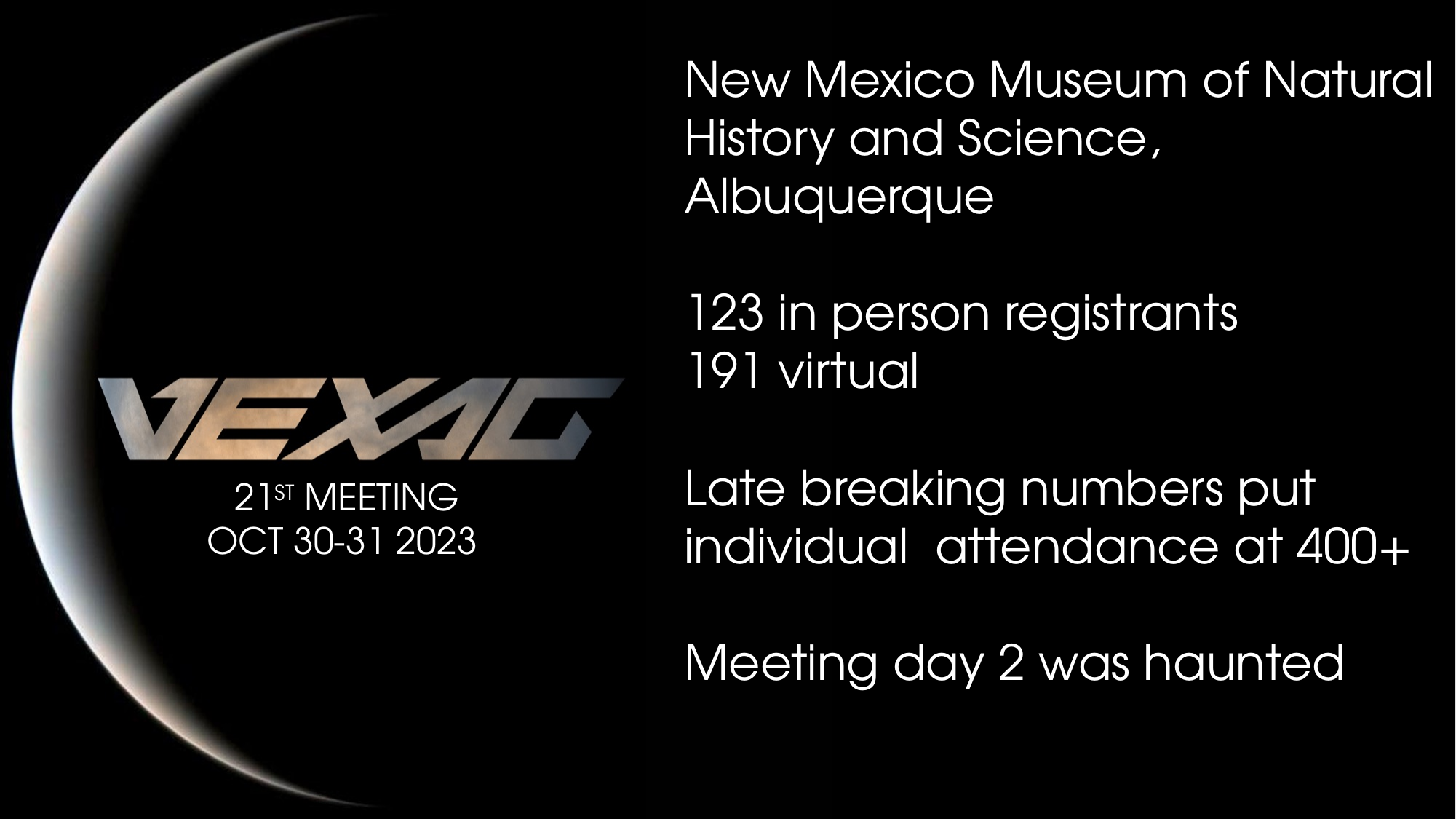

New Mexico Museum of Natural History and Science, Albuquerque

123 in person registrants
191 virtual

Late breaking numbers put
individual  attendance at 400+

Meeting day 2 was haunted

# 21ST MEETING OCT 30-31 2023